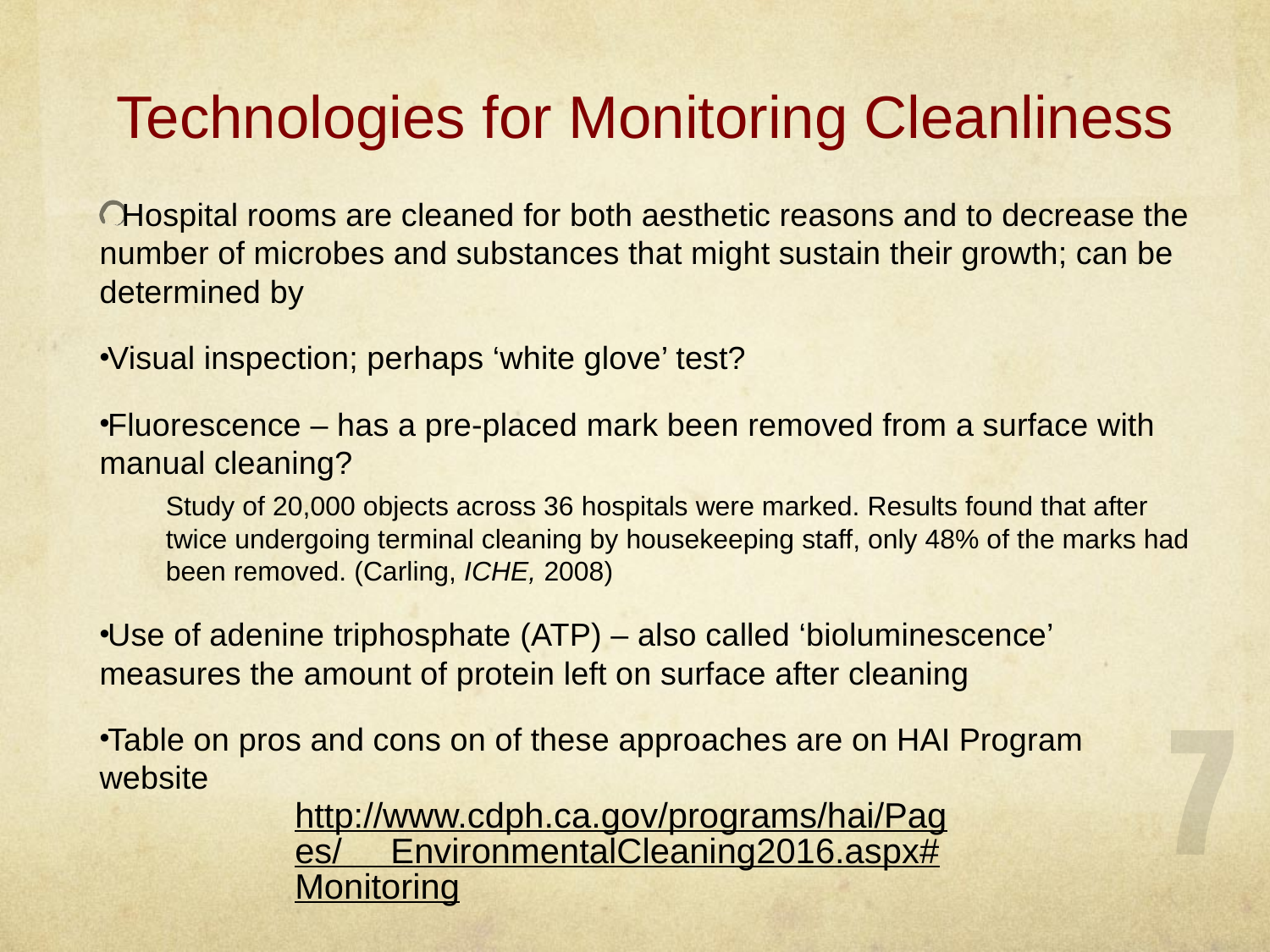

# Technologies for Monitoring Cleanliness
Hospital rooms are cleaned for both aesthetic reasons and to decrease the number of microbes and substances that might sustain their growth; can be determined by
Visual inspection; perhaps ‘white glove’ test?
Fluorescence – has a pre-placed mark been removed from a surface with manual cleaning?
Study of 20,000 objects across 36 hospitals were marked. Results found that after twice undergoing terminal cleaning by housekeeping staff, only 48% of the marks had been removed. (Carling, ICHE, 2008)
Use of adenine triphosphate (ATP) – also called ‘bioluminescence’ measures the amount of protein left on surface after cleaning
Table on pros and cons on of these approaches are on HAI Program website
http://www.cdph.ca.gov/programs/hai/Pages/     EnvironmentalCleaning2016.aspx#Monitoring
7